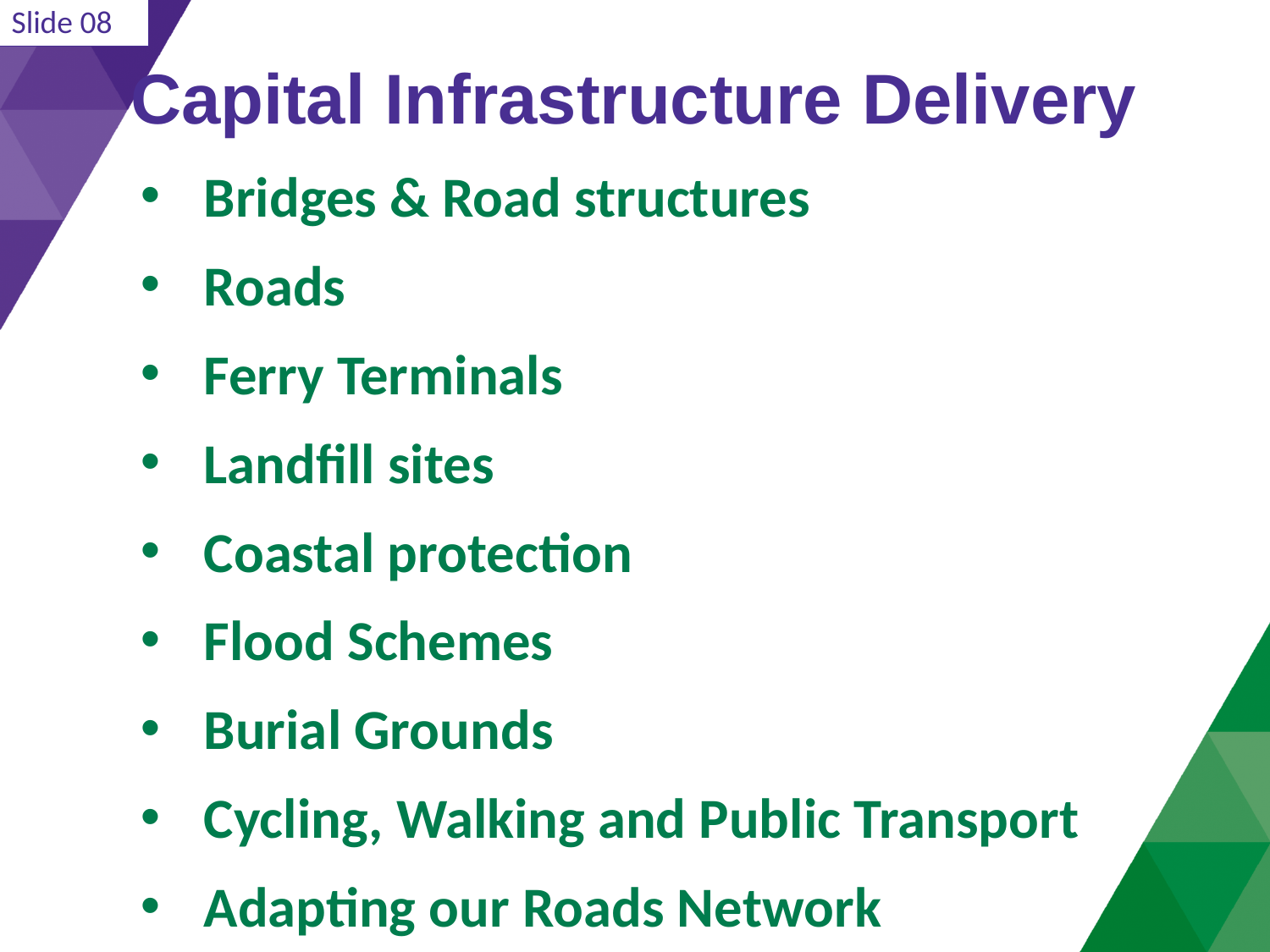

Slide 08
# Capital Infrastructure Delivery

Bridges & Road structures
Roads
Ferry Terminals
Landfill sites
Coastal protection
Flood Schemes
Burial Grounds
Cycling, Walking and Public Transport
Adapting our Roads Network